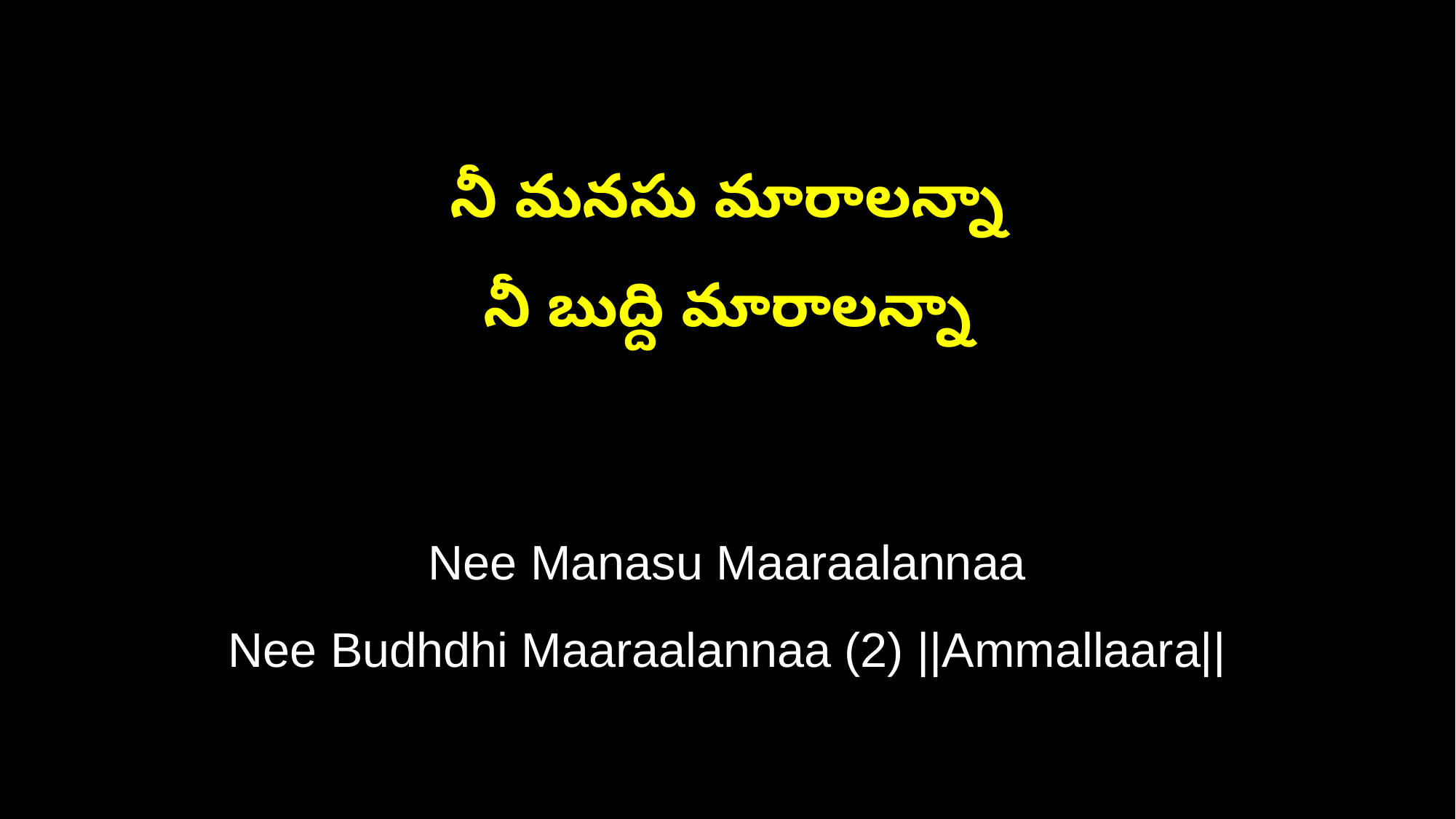

నీ మనసు మారాలన్నా
నీ బుద్ది మారాలన్నా
Nee Manasu Maaraalannaa
Nee Budhdhi Maaraalannaa (2) ||Ammallaara||